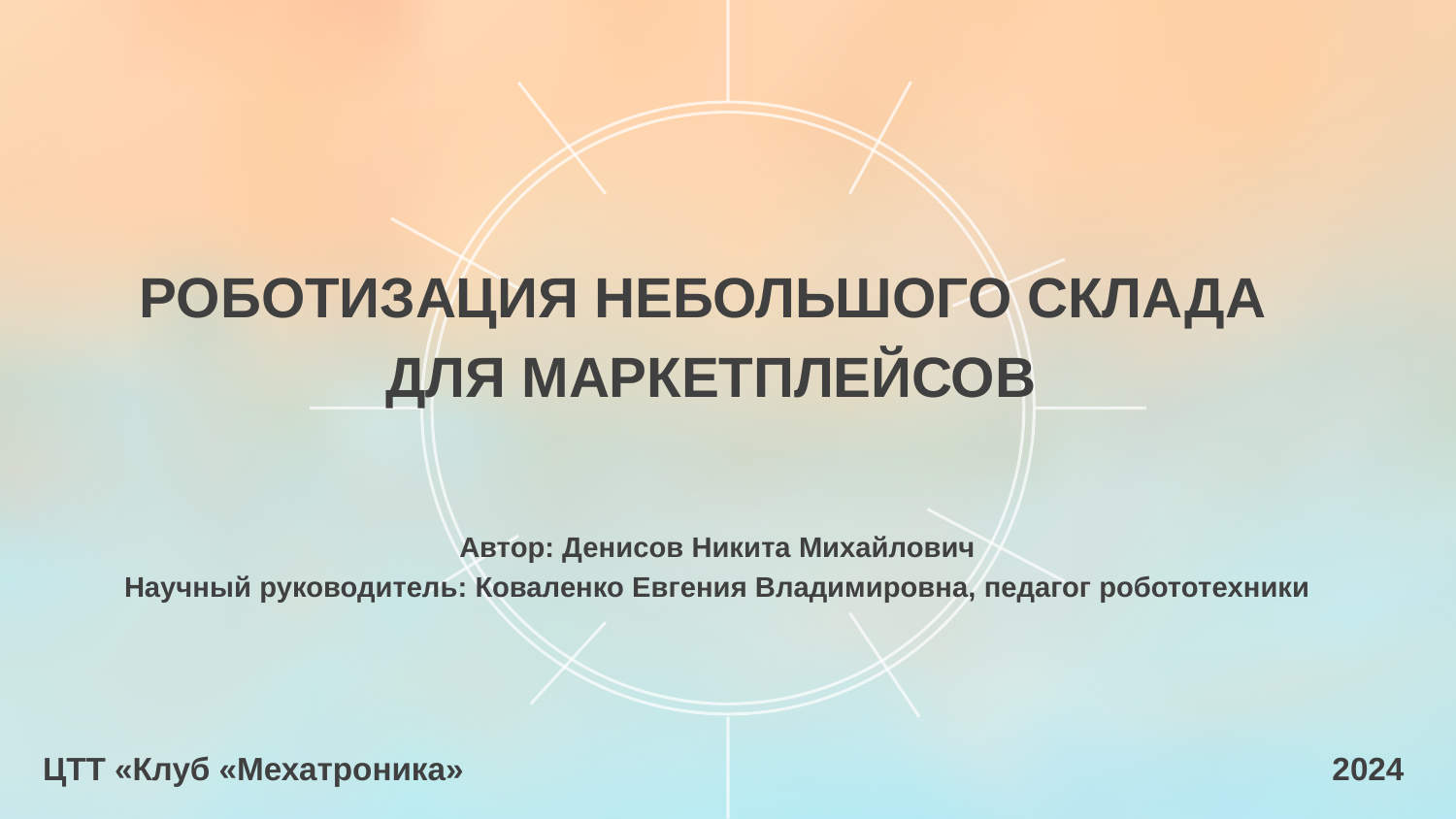

РОБОТИЗАЦИЯ НЕБОЛЬШОГО СКЛАДА
ДЛЯ МАРКЕТПЛЕЙСОВ
Автор: Денисов Никита Михайлович
Научный руководитель: Коваленко Евгения Владимировна, педагог робототехники
ЦТТ «Клуб «Мехатроника»                                                                                                 2024